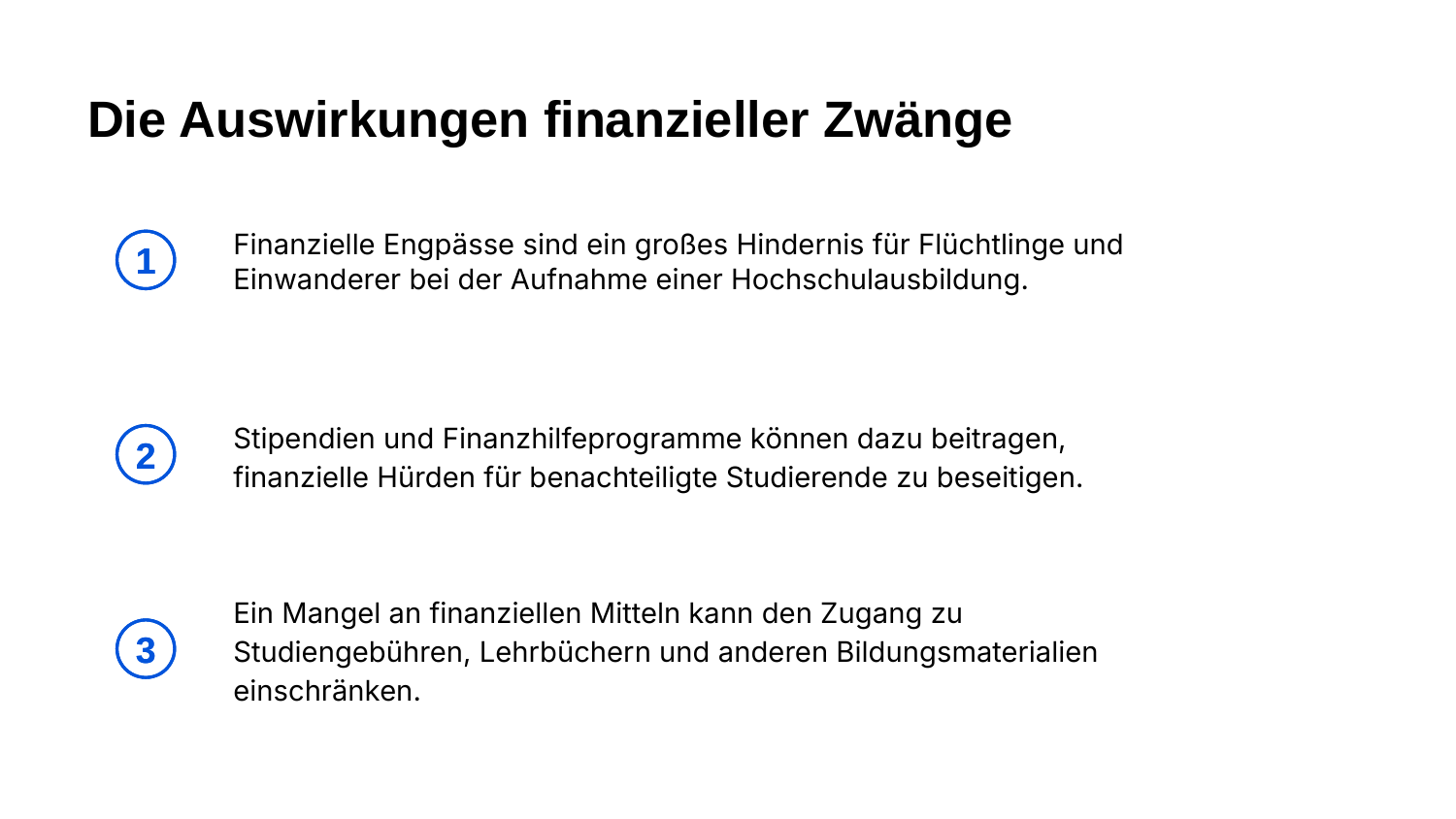

# Die Auswirkungen finanzieller Zwänge
Finanzielle Engpässe sind ein großes Hindernis für Flüchtlinge und Einwanderer bei der Aufnahme einer Hochschulausbildung.
1
Stipendien und Finanzhilfeprogramme können dazu beitragen, finanzielle Hürden für benachteiligte Studierende zu beseitigen.
2
Ein Mangel an finanziellen Mitteln kann den Zugang zu Studiengebühren, Lehrbüchern und anderen Bildungsmaterialien einschränken.
3